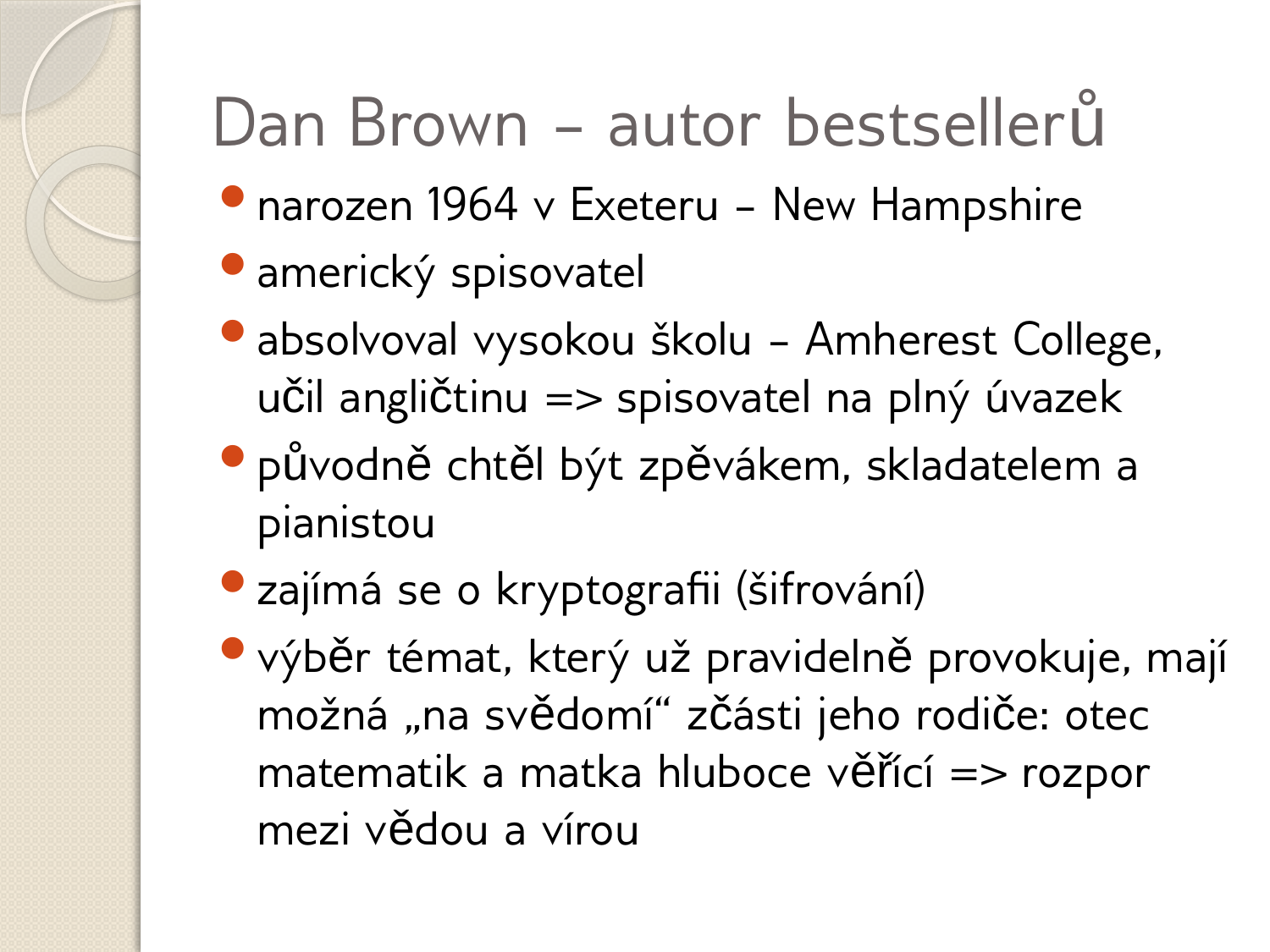

# Dan Brown – autor bestsellerů
narozen 1964 v Exeteru – New Hampshire
americký spisovatel
absolvoval vysokou školu – Amherest College, učil angličtinu => spisovatel na plný úvazek
původně chtěl být zpěvákem, skladatelem a pianistou
zajímá se o kryptografii (šifrování)
výběr témat, který už pravidelně provokuje, mají možná „na svědomí“ zčásti jeho rodiče: otec matematik a matka hluboce věřící => rozpor mezi vědou a vírou